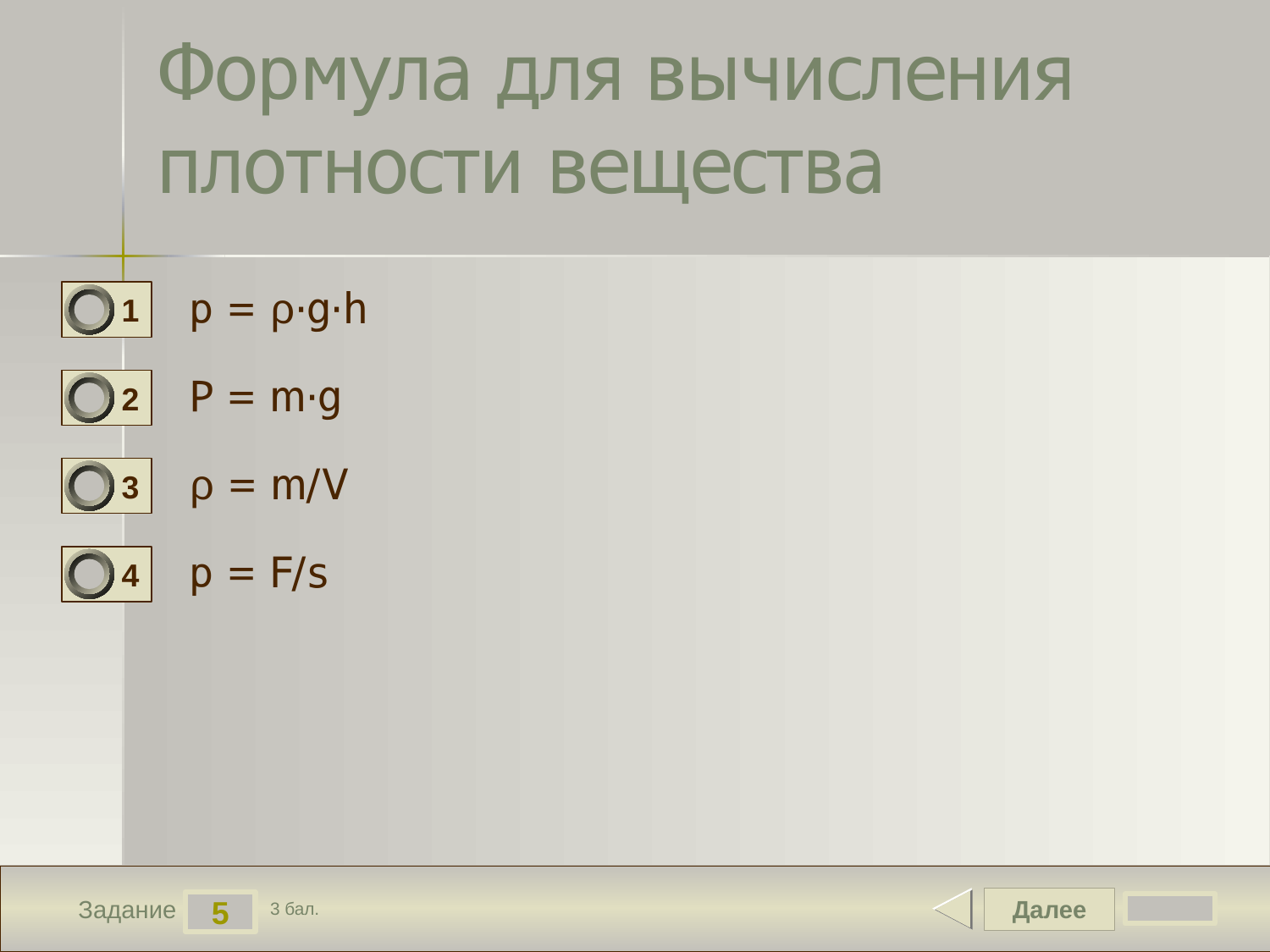

# Формула для вычисления плотности вещества
p = ρ∙g∙h
1

P = m∙g
2

ρ = m/V
3

p = F/s
4

Далее
5
Задание

3 бал.